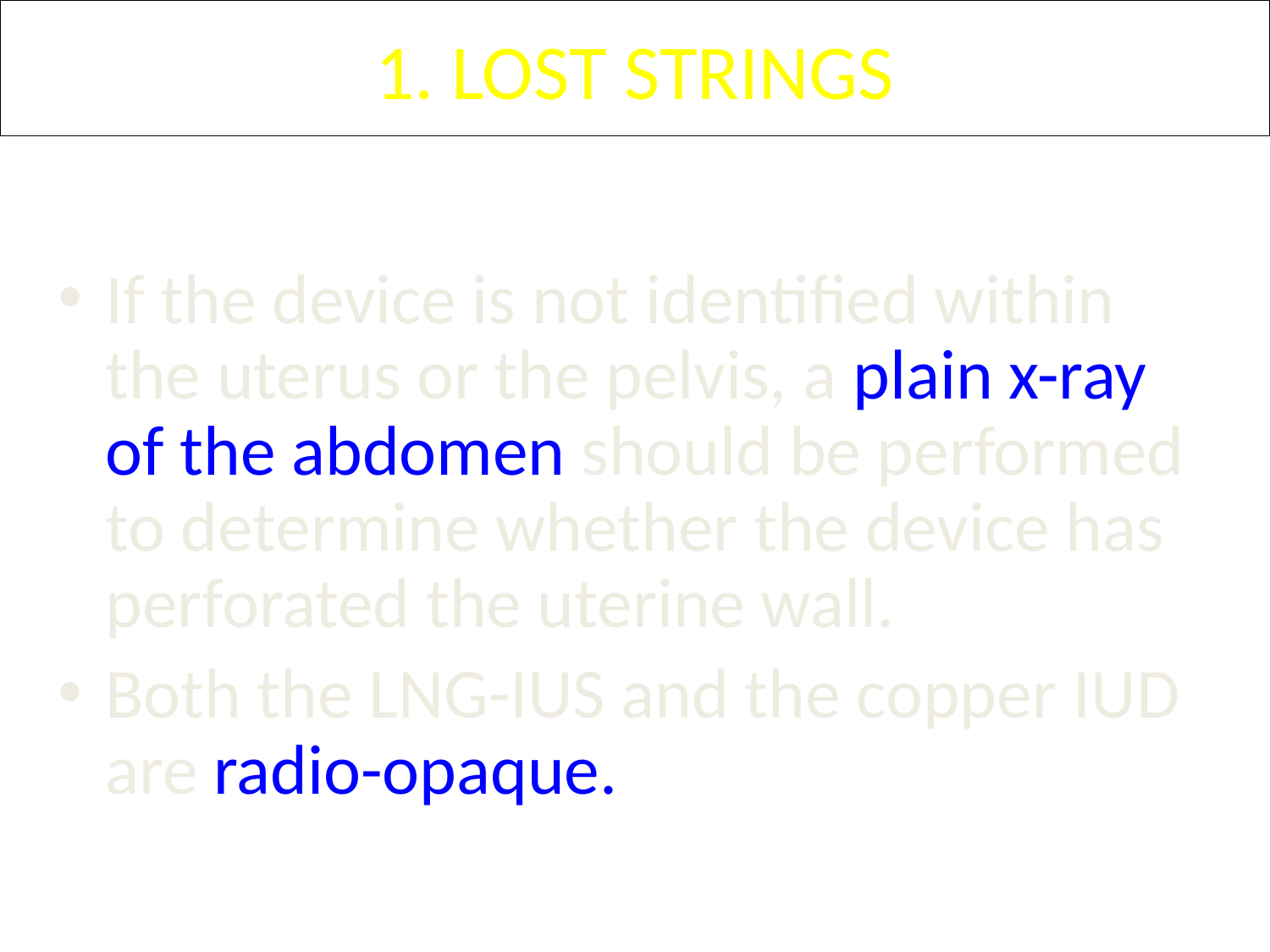

# 1. LOST STRINGS
If the device is not identified within the uterus or the pelvis, a plain x-ray of the abdomen should be performed to determine whether the device has perforated the uterine wall.
Both the LNG-IUS and the copper IUD are radio-opaque.